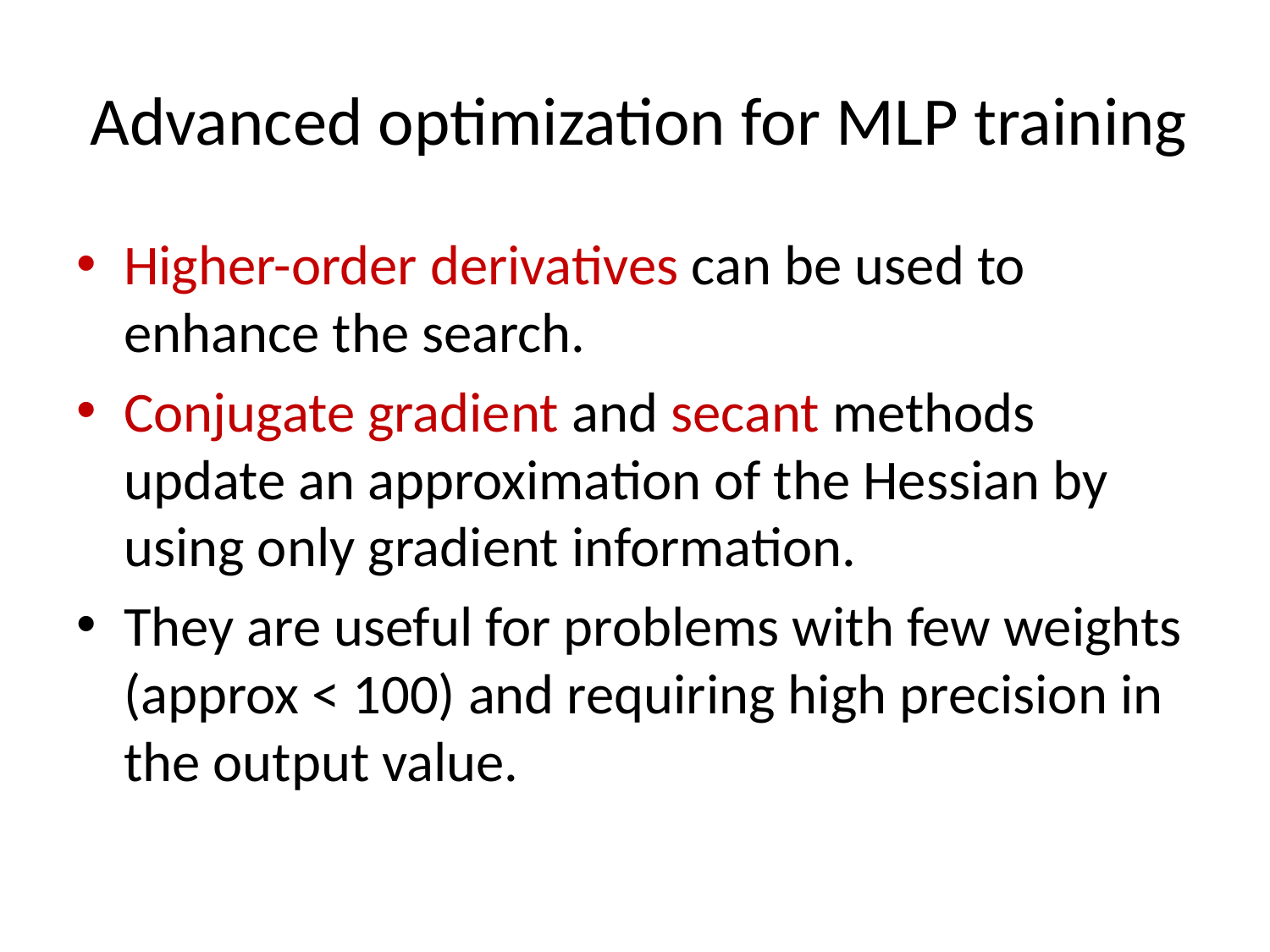

# Advanced optimization for MLP training
Higher-order derivatives can be used to enhance the search.
Conjugate gradient and secant methods update an approximation of the Hessian by using only gradient information.
They are useful for problems with few weights (approx < 100) and requiring high precision in the output value.